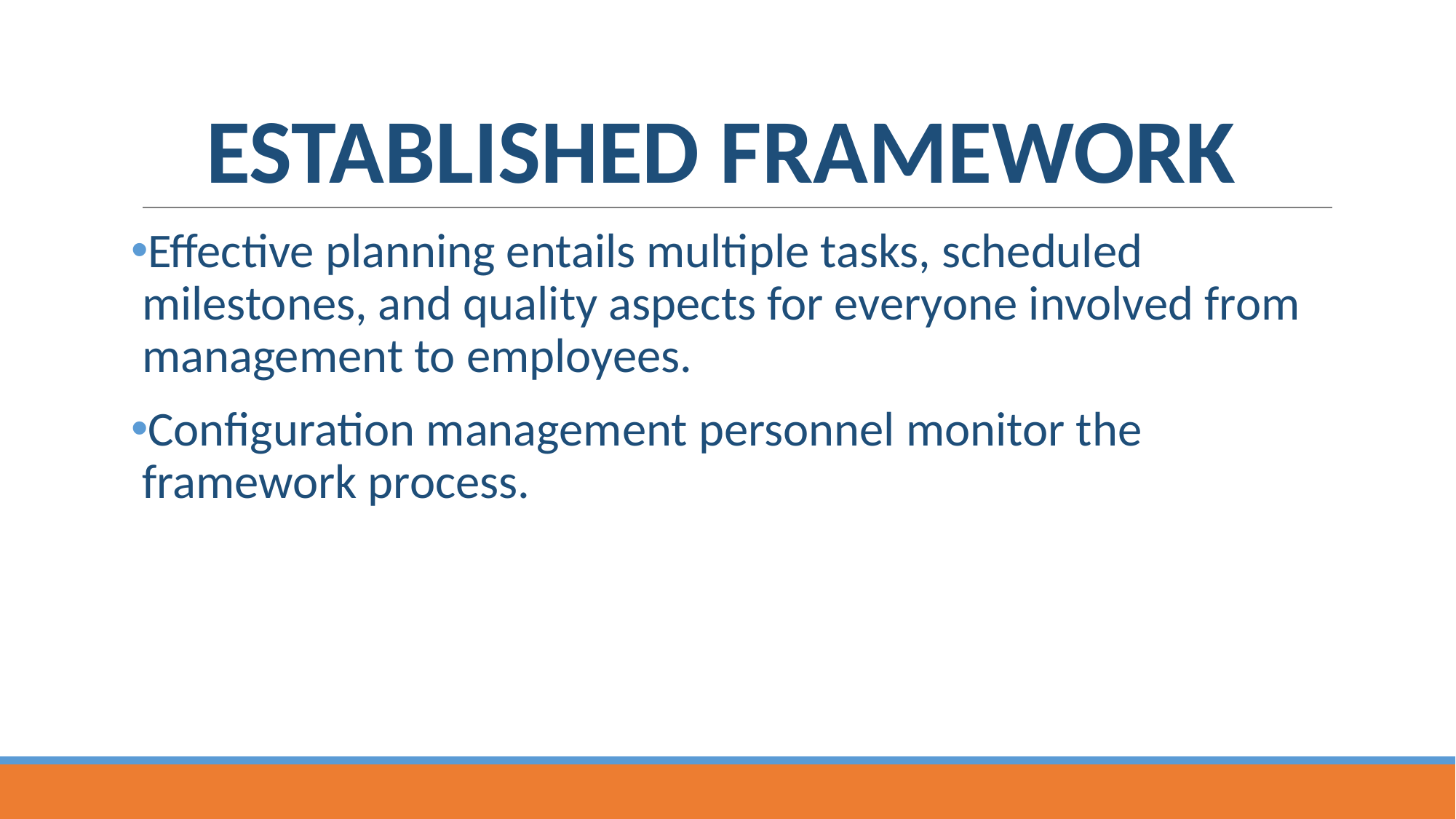

# ESTABLISHED FRAMEWORK
Effective planning entails multiple tasks, scheduled milestones, and quality aspects for everyone involved from management to employees.
Configuration management personnel monitor the framework process.